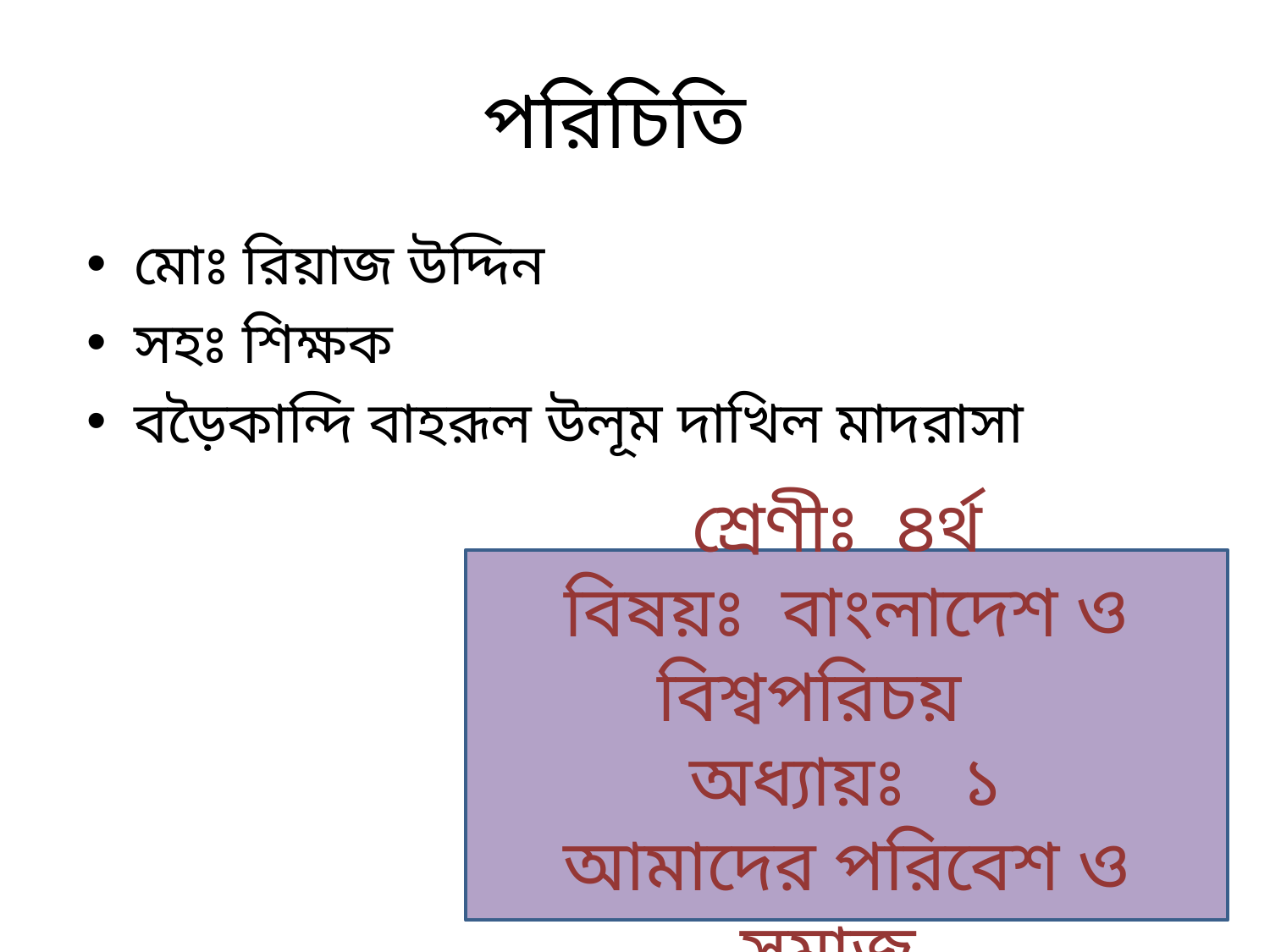

# পরিচিতি
মোঃ রিয়াজ উদ্দিন
সহঃ শিক্ষক
বড়ৈকান্দি বাহরূল উলূম দাখিল মাদরাসা

শ্রেণীঃ  ৪র্থ
বিষয়ঃ  বাংলাদেশ ও বিশ্বপরিচয়
অধ্যায়ঃ   ১
আমাদের পরিবেশ ও সমাজ